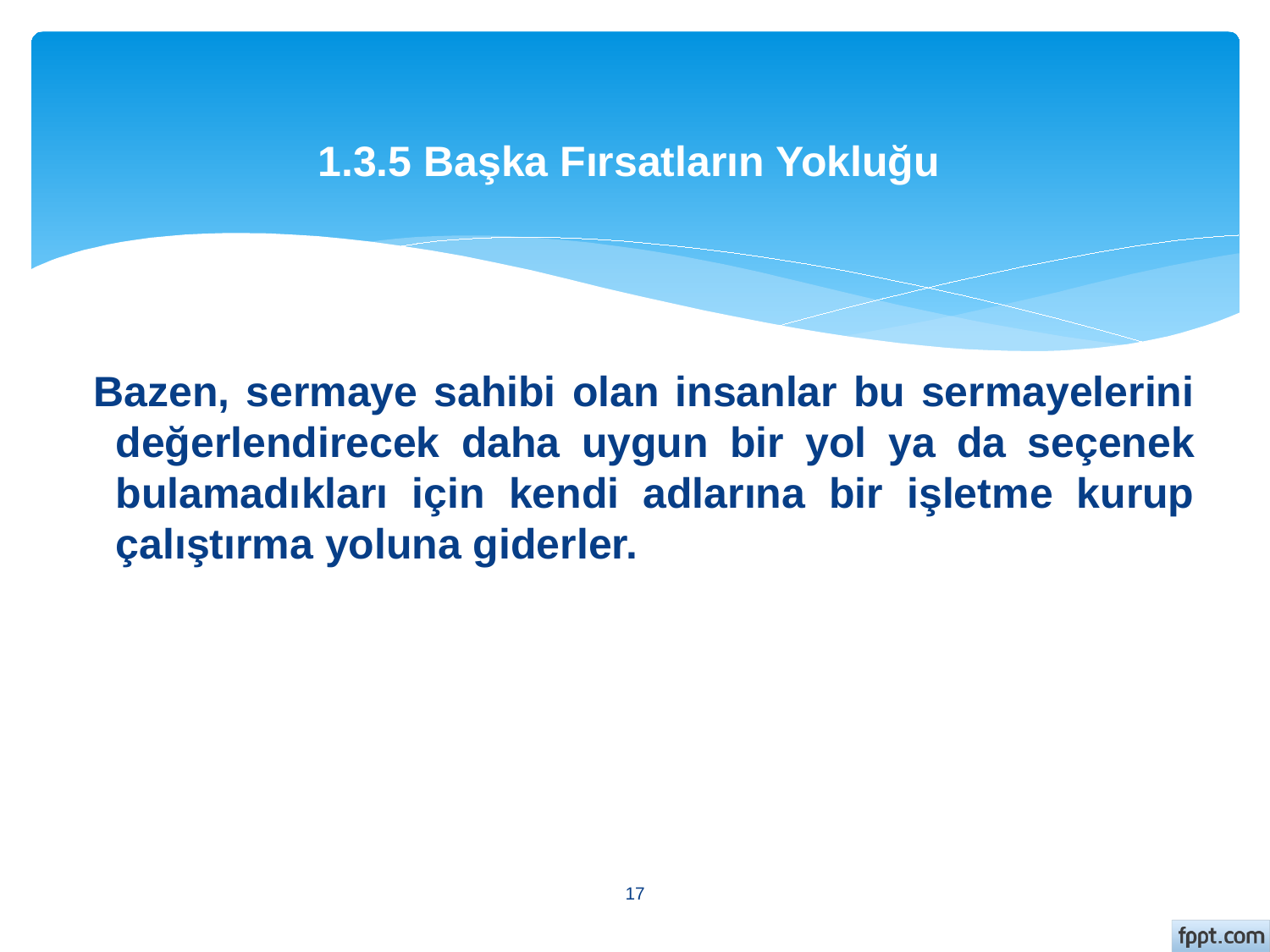

# 1.3.5 Başka Fırsatların Yokluğu

 Bazen, sermaye sahibi olan insanlar bu sermayelerini değerlendirecek daha uygun bir yol ya da seçenek bulamadıkları için kendi adlarına bir işletme kurup çalıştırma yoluna giderler.

17